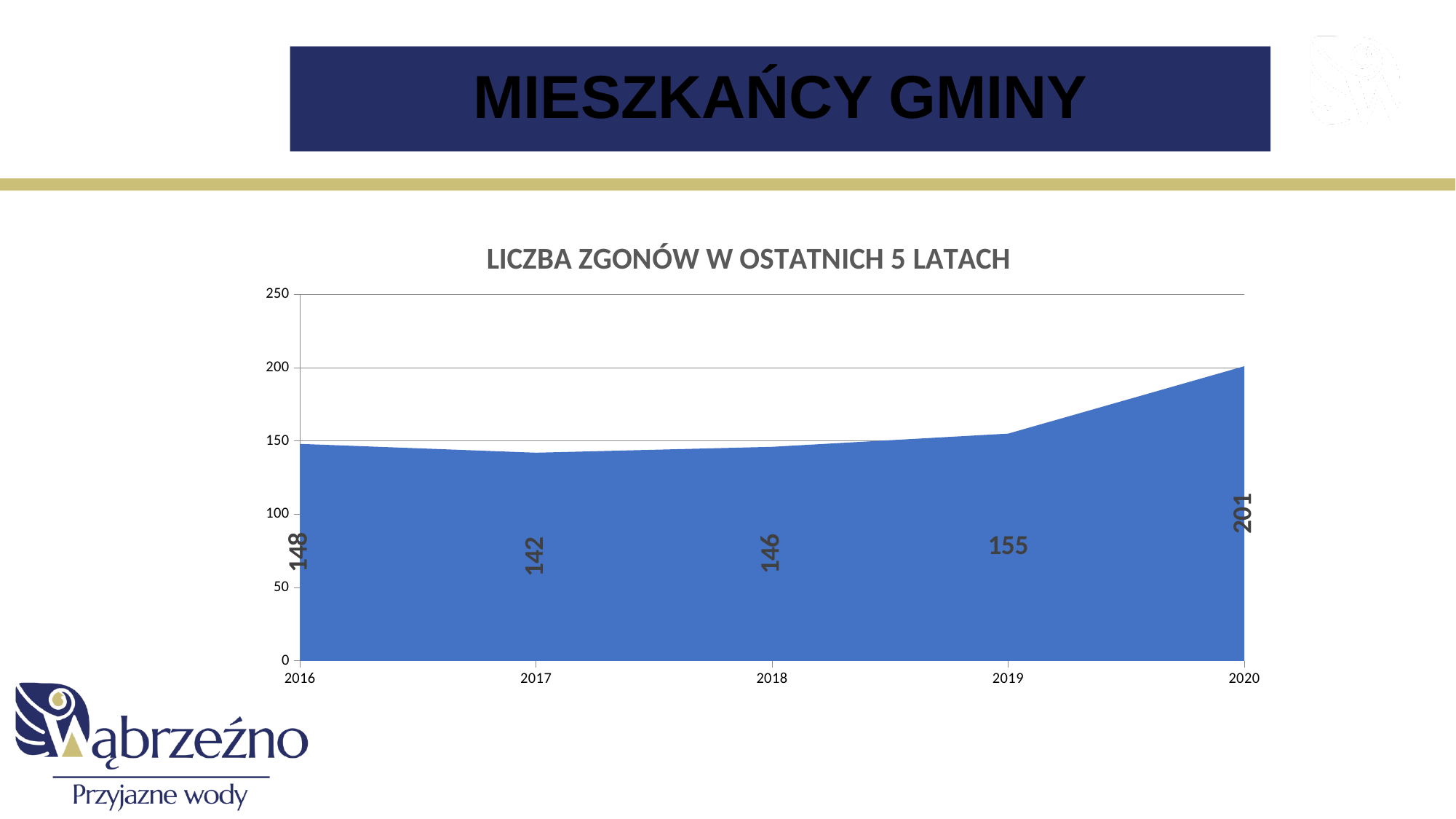

# MIESZKAŃCY GMINY

### Chart: LICZBA ZGONÓW W OSTATNICH 5 LATACH

| Category | LICZBA ZGONÓW W OSTATNICH 5 LATACH |
|---|---|
| 2016 | 148.0 |
| 2017 | 142.0 |
| 2018 | 146.0 |
| 2019 | 155.0 |
| 2020 | 201.0 |